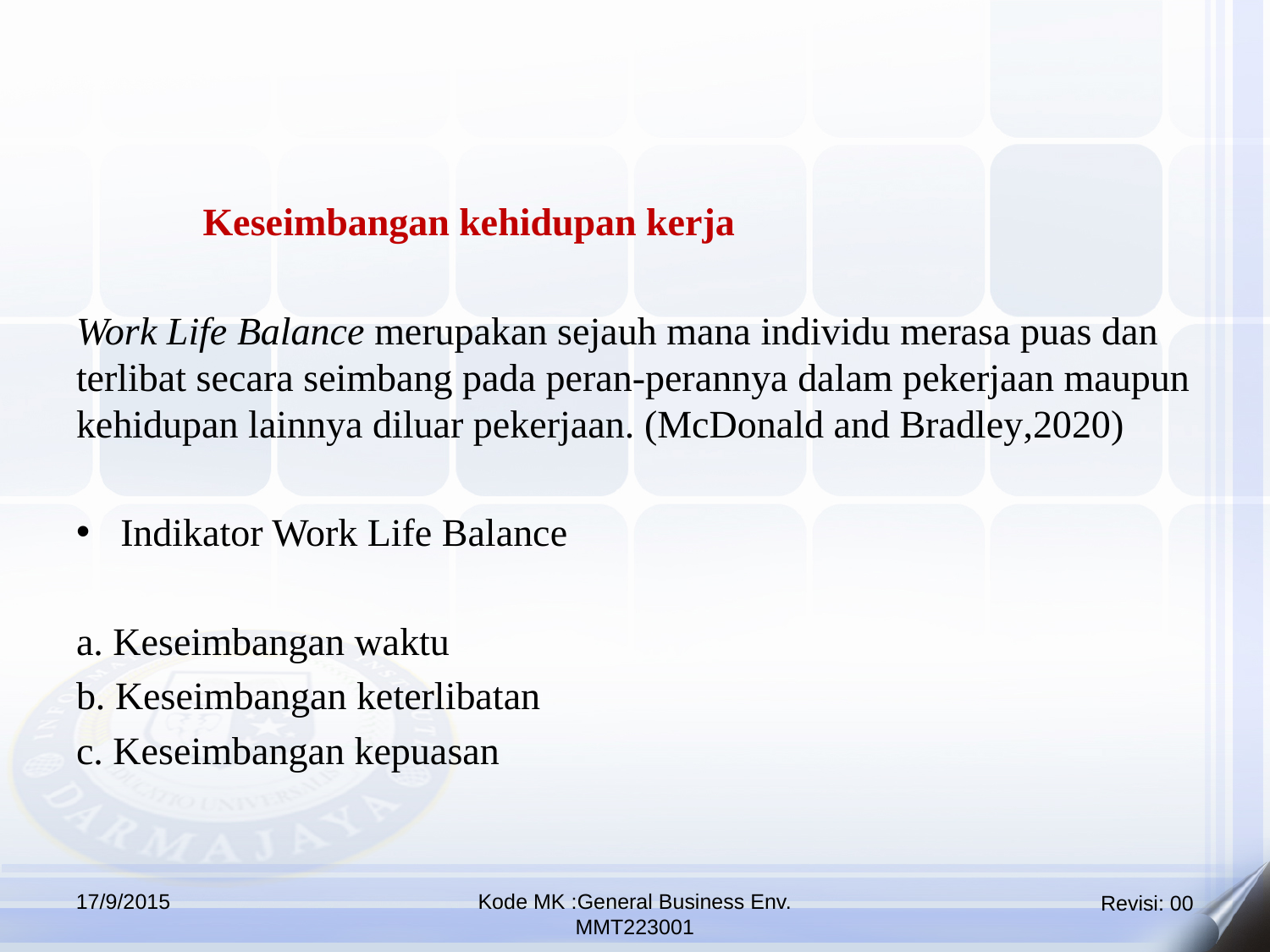

Keseimbangan kehidupan kerja

Work Life Balance merupakan sejauh mana individu merasa puas dan terlibat secara seimbang pada peran-perannya dalam pekerjaan maupun kehidupan lainnya diluar pekerjaan. (McDonald and Bradley,2020)

Indikator Work Life Balance

a. Keseimbangan waktu
b. Keseimbangan keterlibatan
c. Keseimbangan kepuasan

17/9/2015
Kode MK :General Business Env.
MMT223001